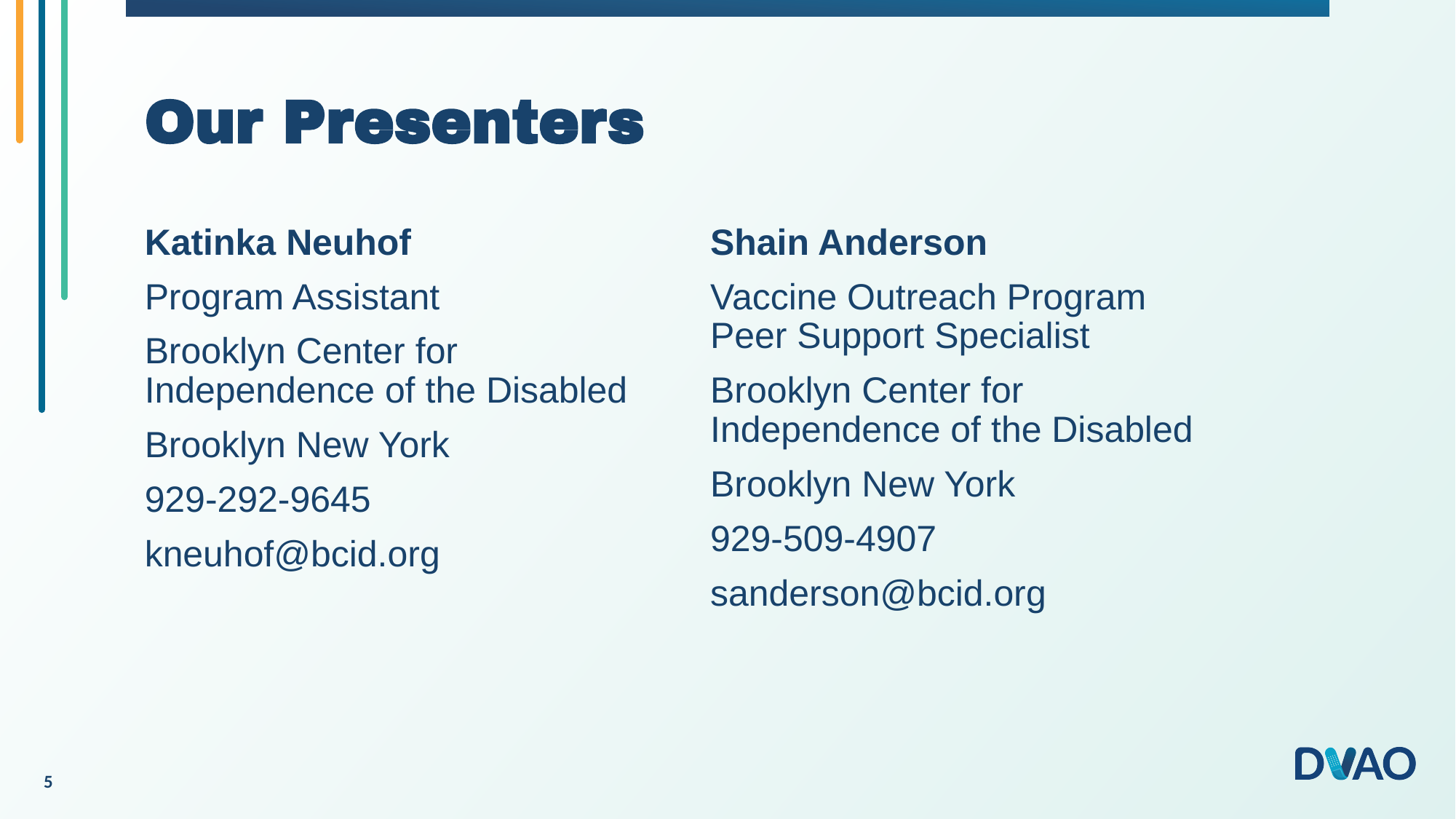

# Our Presenters
Katinka Neuhof
Program Assistant
Brooklyn Center for Independence of the Disabled
Brooklyn New York
929-292-9645
kneuhof@bcid.org
Shain Anderson
Vaccine Outreach Program Peer Support Specialist
Brooklyn Center for Independence of the Disabled
Brooklyn New York
929-509-4907
sanderson@bcid.org
5